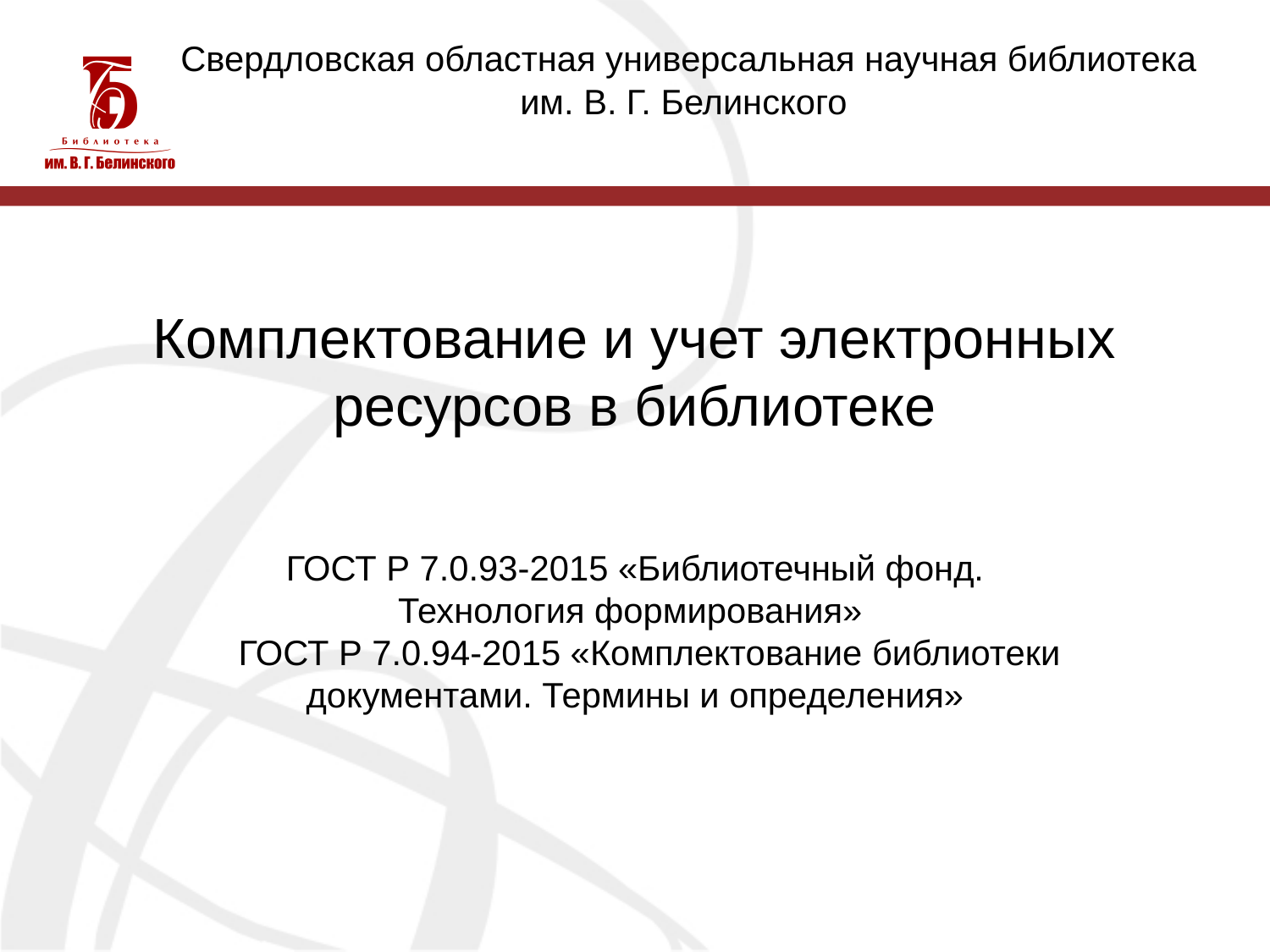

Свердловская областная универсальная научная библиотека
им. В. Г. Белинского
# Комплектование и учет электронных ресурсов в библиотеке
ГОСТ Р 7.0.93-2015 «Библиотечный фонд. Технология формирования»
   ГОСТ Р 7.0.94-2015 «Комплектование библиотеки документами. Термины и определения»